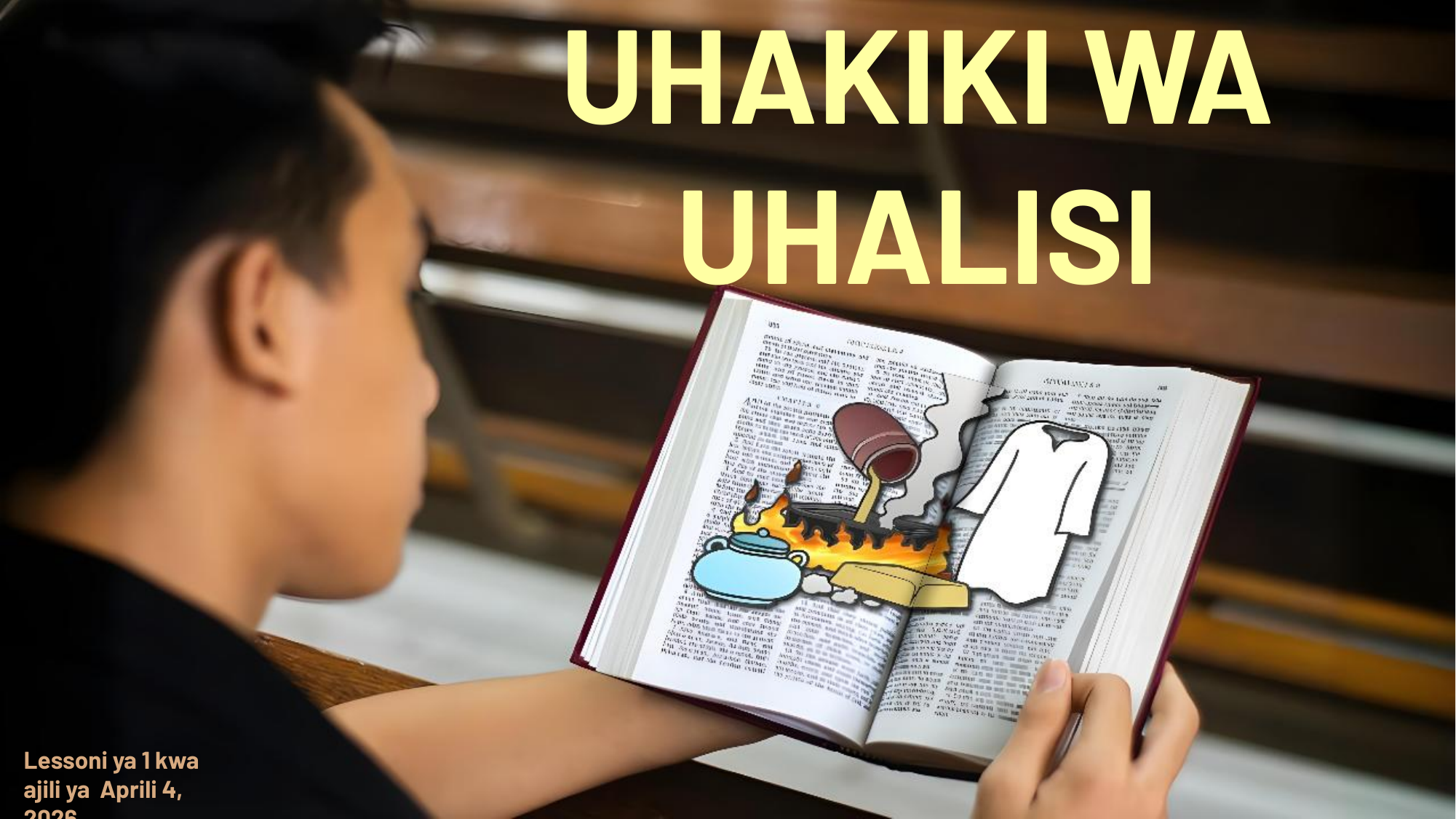

UHAKIKI WA UHALISI
Lessoni ya 1 kwa ajili ya  Aprili 4, 2026